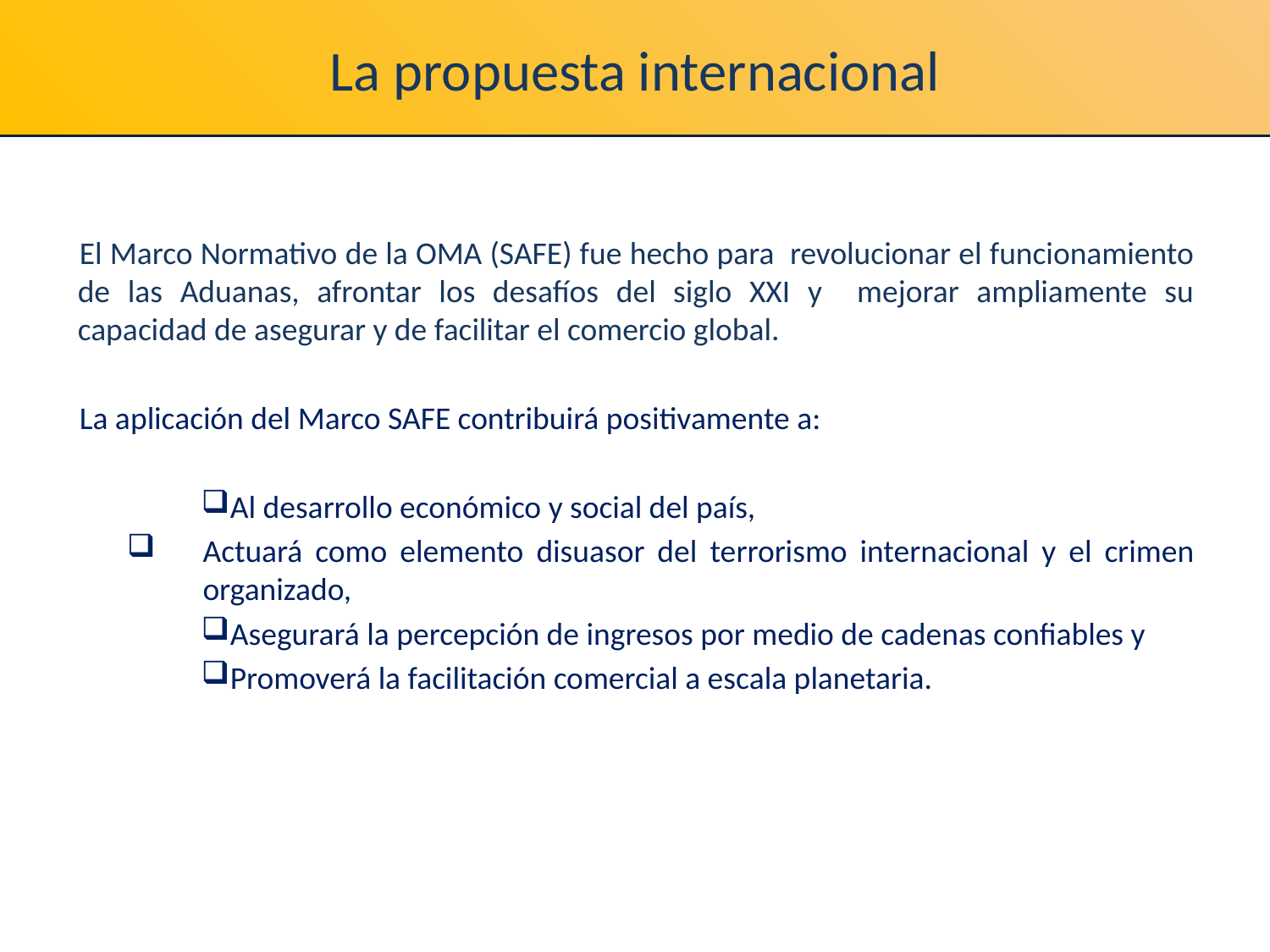

# La propuesta internacional
El Marco Normativo de la OMA (SAFE) fue hecho para  revolucionar el funcionamiento de las Aduanas, afrontar los desafíos del siglo XXI y  mejorar ampliamente su capacidad de asegurar y de facilitar el comercio global.

La aplicación del Marco SAFE contribuirá positivamente a:

Al desarrollo económico y social del país,
Actuará como elemento disuasor del terrorismo internacional y el crimen organizado,
Asegurará la percepción de ingresos por medio de cadenas confiables y
Promoverá la facilitación comercial a escala planetaria.